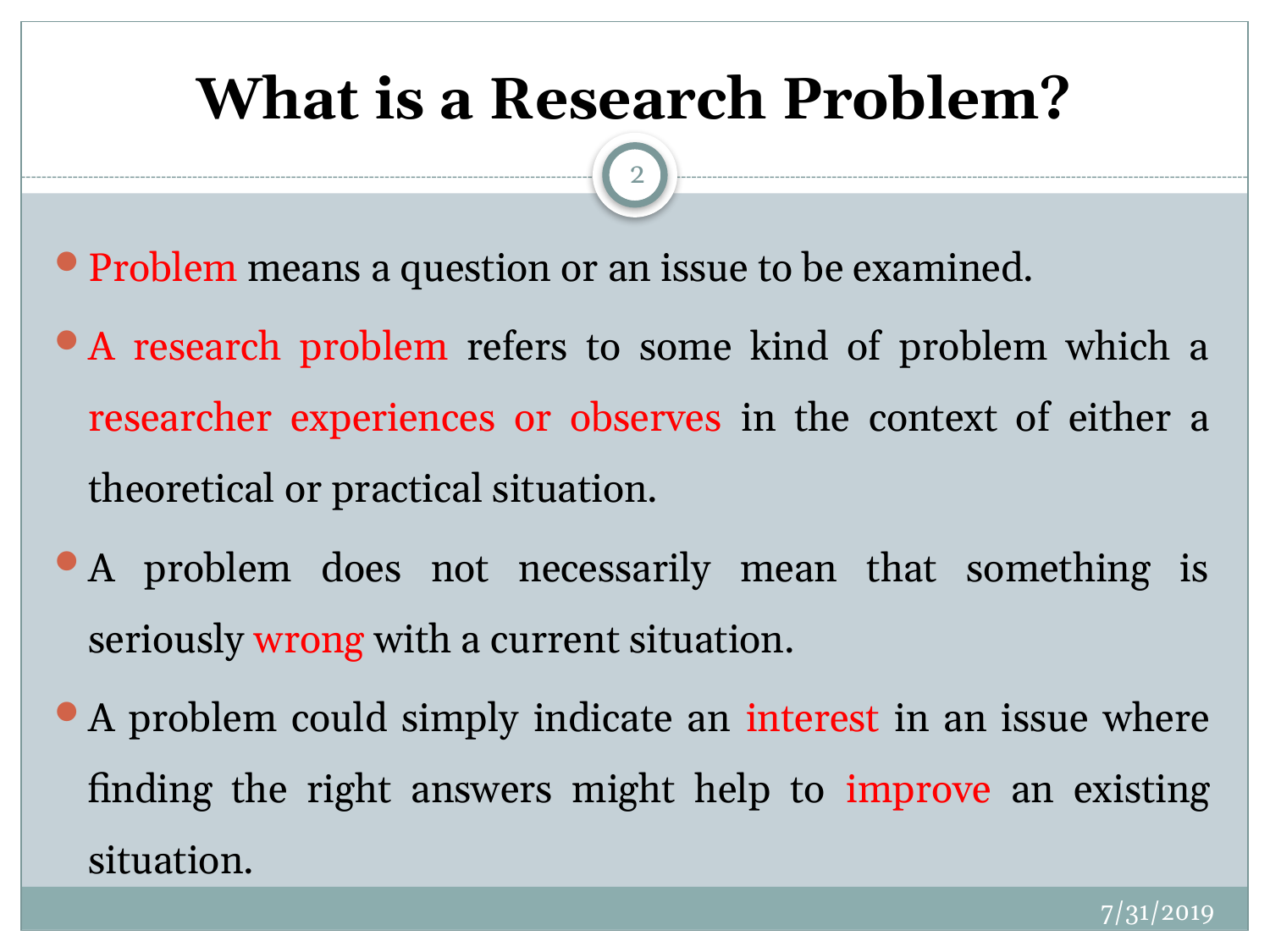

# What is a Research Problem?
2
Problem means a question or an issue to be examined.
A research problem refers to some kind of problem which a researcher experiences or observes in the context of either a theoretical or practical situation.
A problem does not necessarily mean that something is seriously wrong with a current situation.
A problem could simply indicate an interest in an issue where finding the right answers might help to improve an existing situation.
7/31/2019